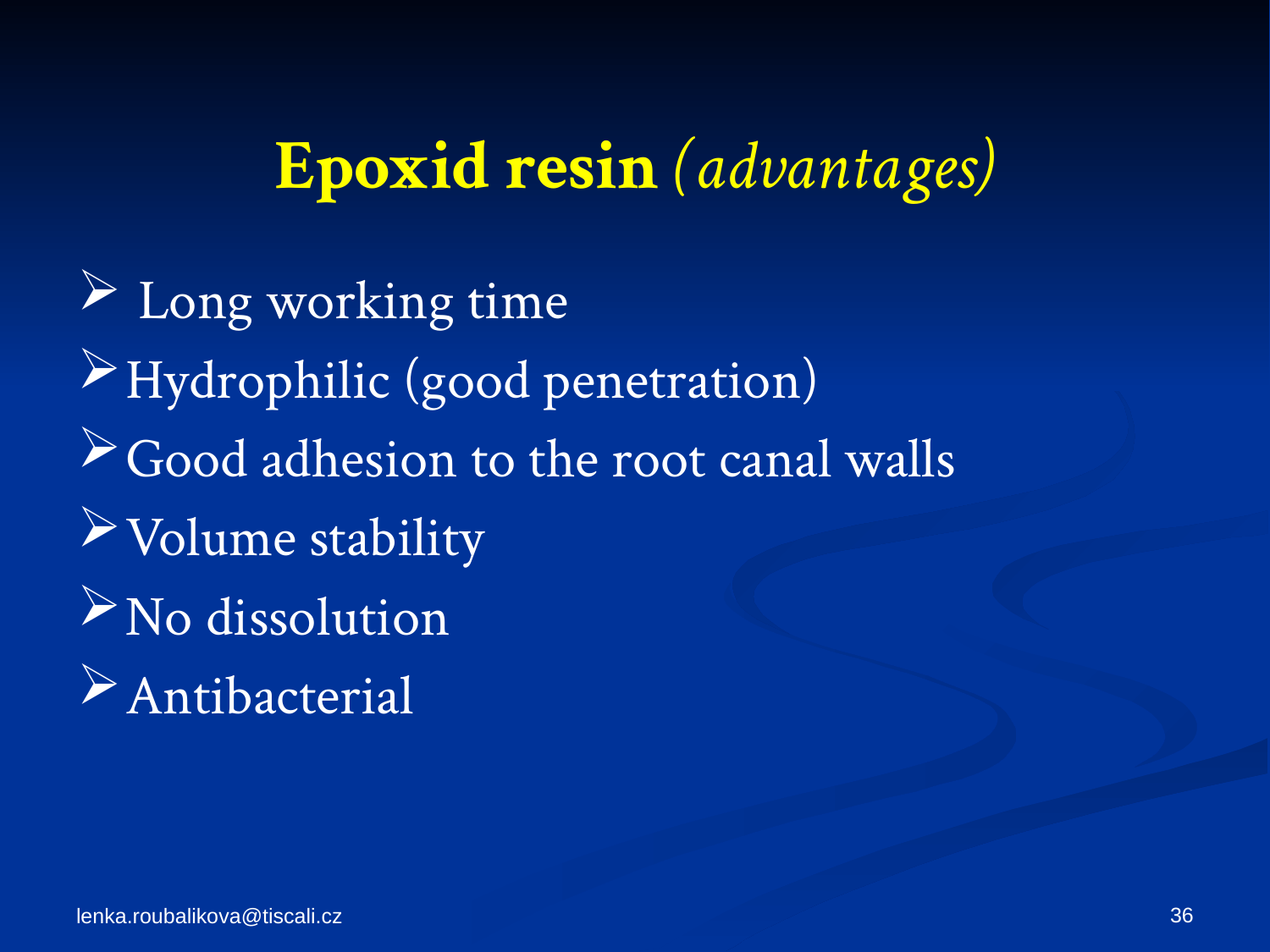

# Epoxid resin (advantages)
 Long working time
Hydrophilic (good penetration)
Good adhesion to the root canal walls
Volume stability
No dissolution
Antibacterial

36
lenka.roubalikova@tiscali.cz